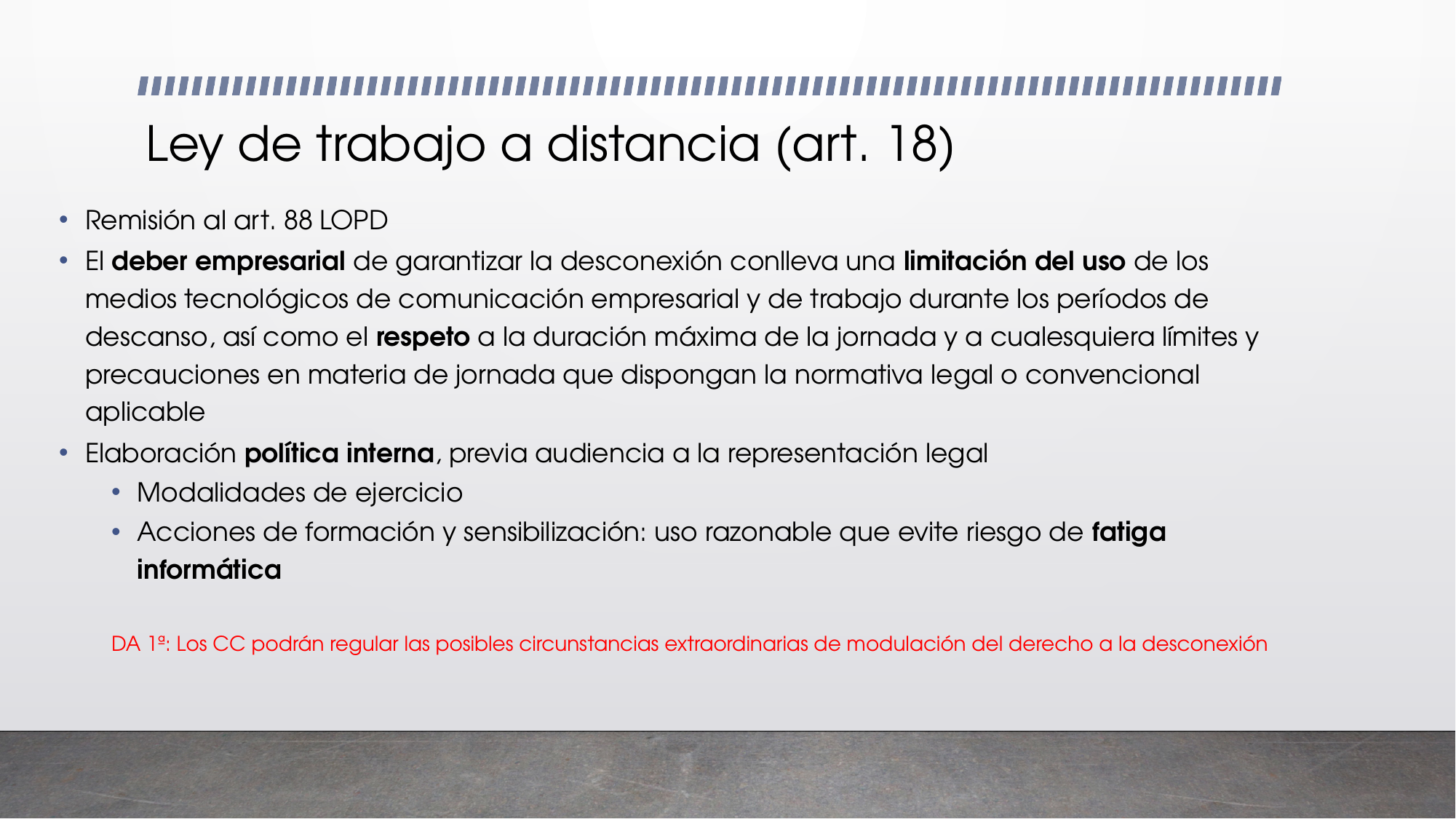

# Ley de trabajo a distancia (art. 18)
Remisión al art. 88 LOPD
El deber empresarial de garantizar la desconexión conlleva una limitación del uso de los medios tecnológicos de comunicación empresarial y de trabajo durante los períodos de descanso, así como el respeto a la duración máxima de la jornada y a cualesquiera límites y precauciones en materia de jornada que dispongan la normativa legal o convencional aplicable
Elaboración política interna, previa audiencia a la representación legal
Modalidades de ejercicio
Acciones de formación y sensibilización: uso razonable que evite riesgo de fatiga informática

DA 1ª: Los CC podrán regular las posibles circunstancias extraordinarias de modulación del derecho a la desconexión